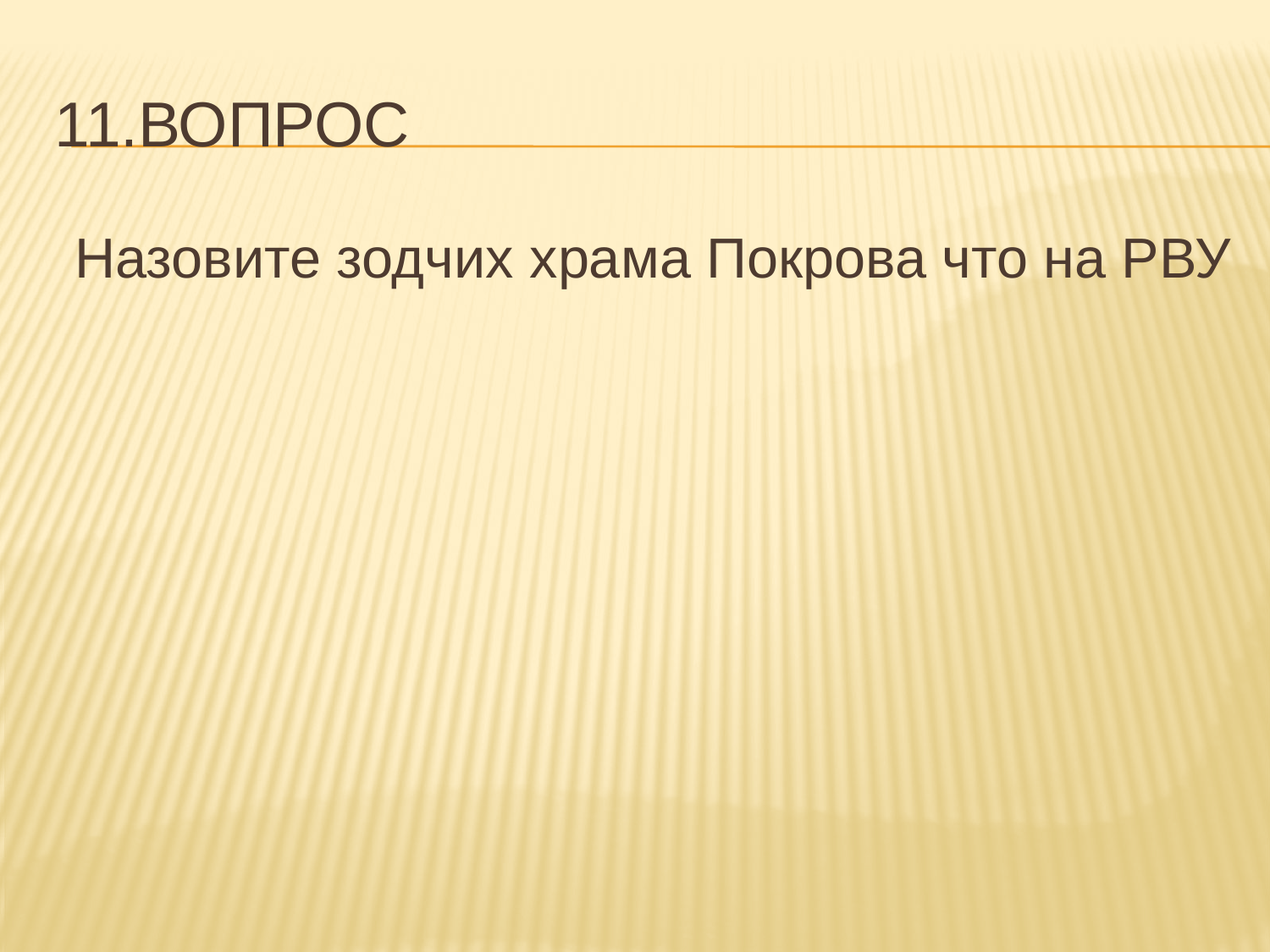

# 11.Вопрос
 Назовите зодчих храма Покрова что на РВУ